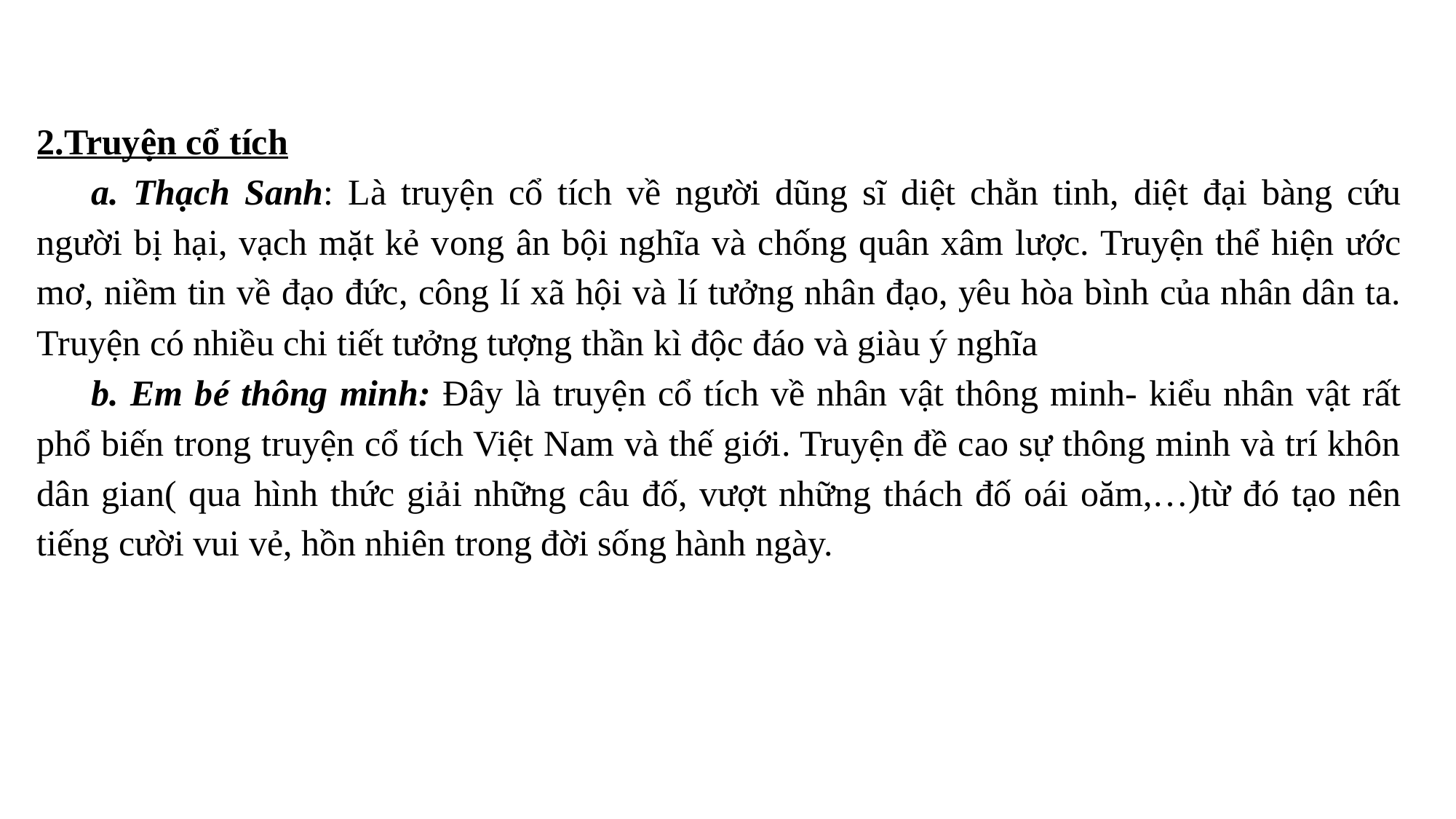

2.Truyện cổ tích
a. Thạch Sanh: Là truyện cổ tích về người dũng sĩ diệt chằn tinh, diệt đại bàng cứu người bị hại, vạch mặt kẻ vong ân bội nghĩa và chống quân xâm lược. Truyện thể hiện ước mơ, niềm tin về đạo đức, công lí xã hội và lí tưởng nhân đạo, yêu hòa bình của nhân dân ta. Truyện có nhiều chi tiết tưởng tượng thần kì độc đáo và giàu ý nghĩa
b. Em bé thông minh: Đây là truyện cổ tích về nhân vật thông minh- kiểu nhân vật rất phổ biến trong truyện cổ tích Việt Nam và thế giới. Truyện đề cao sự thông minh và trí khôn dân gian( qua hình thức giải những câu đố, vượt những thách đố oái oăm,…)từ đó tạo nên tiếng cười vui vẻ, hồn nhiên trong đời sống hành ngày.